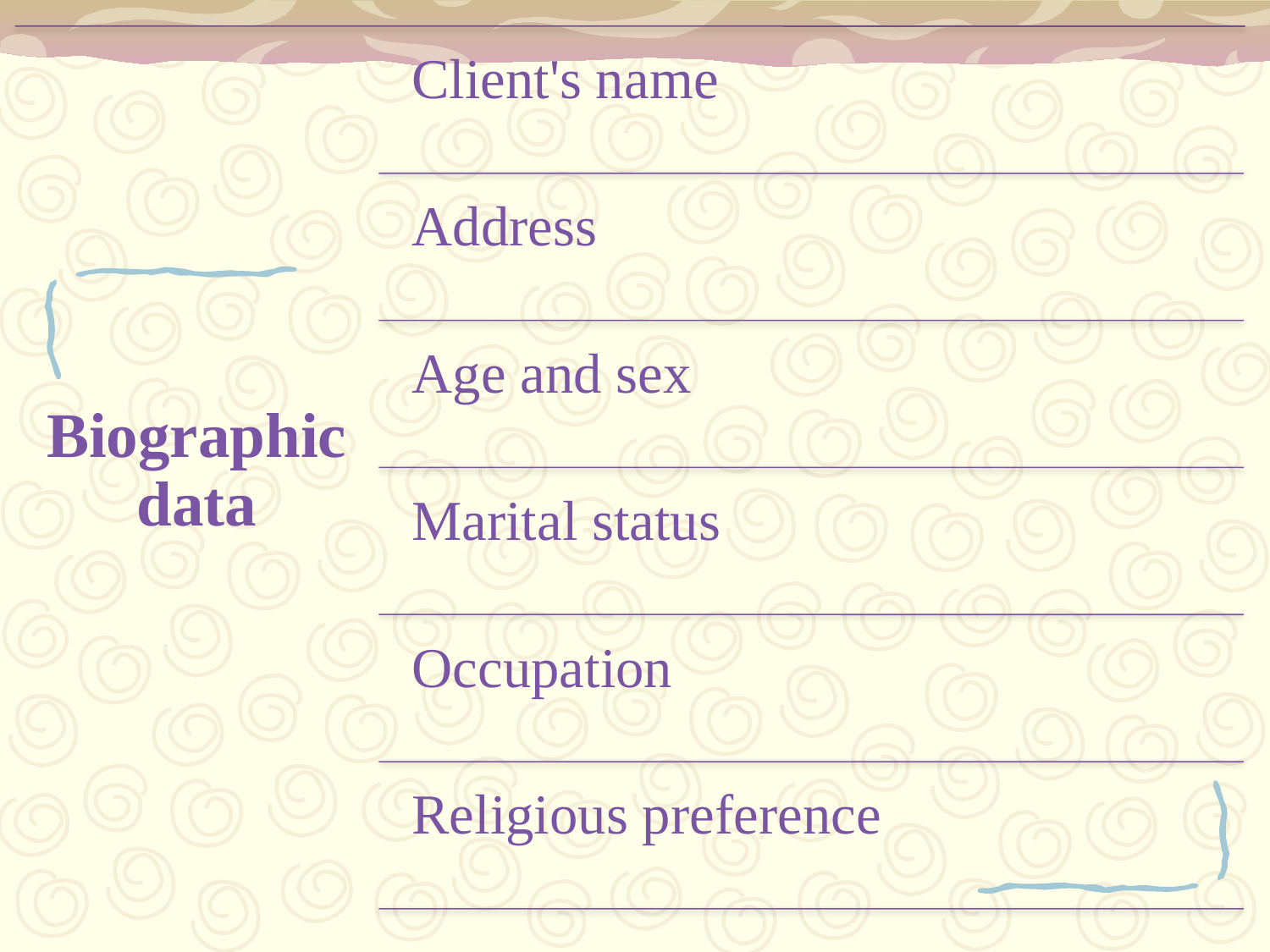

Biographic data
Client's name
Address
Age and sex
Marital status
Occupation
Religious preference